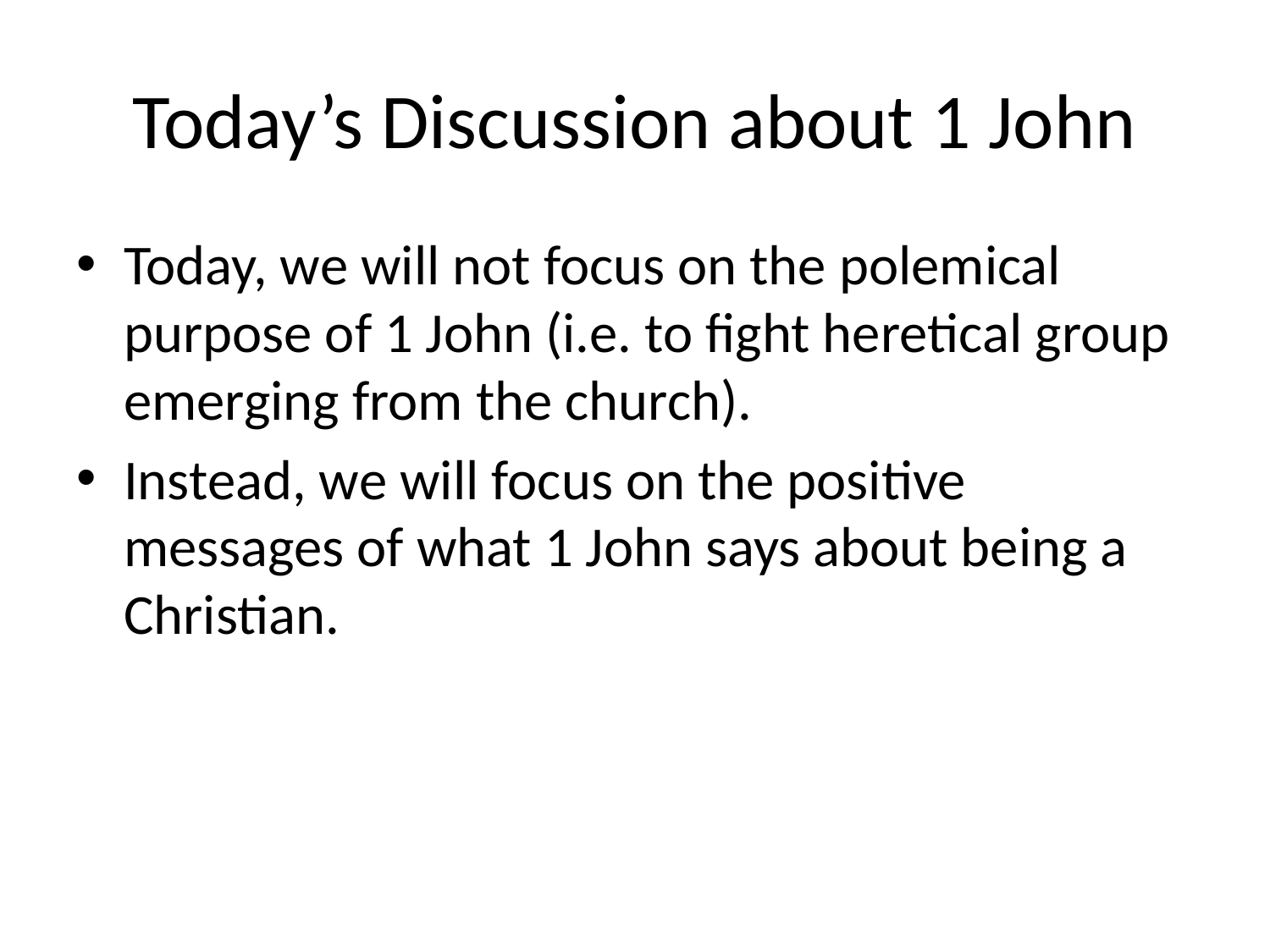

# Today’s Discussion about 1 John
Today, we will not focus on the polemical purpose of 1 John (i.e. to fight heretical group emerging from the church).
Instead, we will focus on the positive messages of what 1 John says about being a Christian.